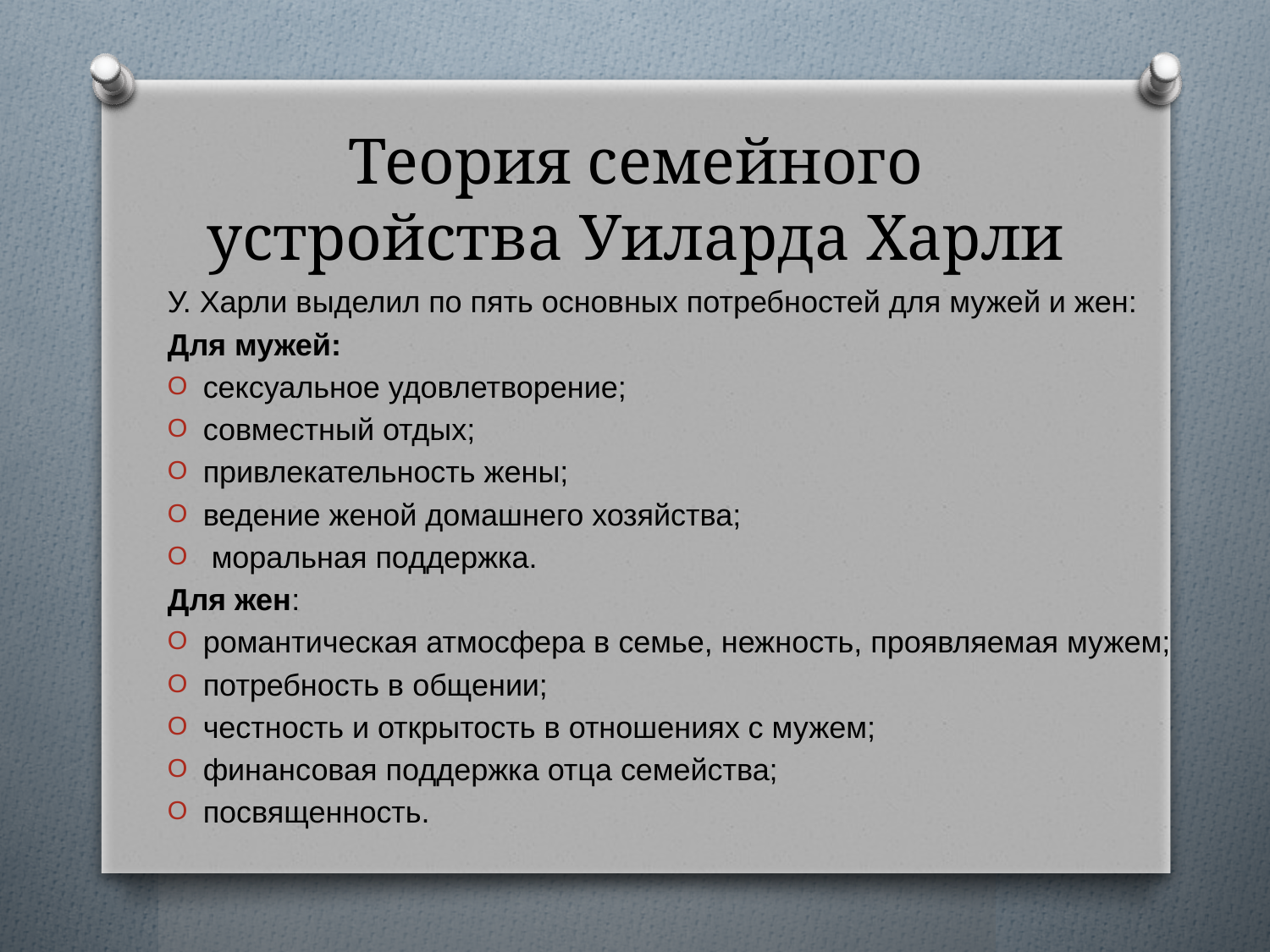

# Теория семейного устройства Уиларда Харли
У. Харли выделил по пять основных потребностей для мужей и жен:
Для мужей:
сексуальное удовлетворение;
совместный отдых;
привлекательность жены;
ведение женой домашнего хозяйства;
 моральная поддержка.
Для жен:
романтическая атмосфера в семье, нежность, проявляемая мужем;
потребность в общении;
честность и открытость в отношениях с мужем;
финансовая поддержка отца семейства;
посвященность.